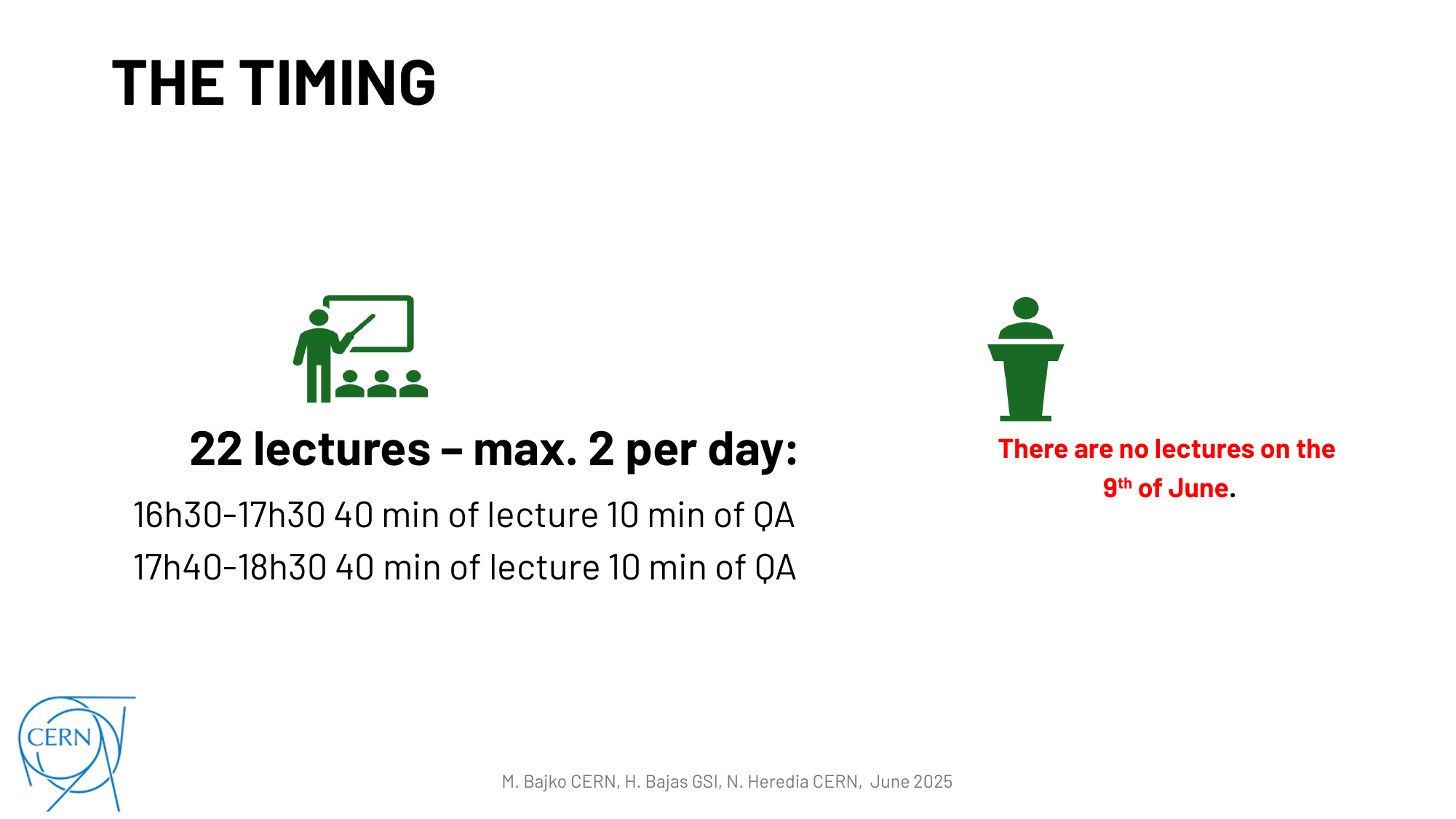

# THE TIMING
22 lectures – max. 2 per day:
16h30-17h30 40 min of lecture 10 min of QA
17h40-18h30 40 min of lecture 10 min of QA
There are no lectures on the
 9th of June.
M. Bajko CERN, H. Bajas GSI, N. Heredia CERN,  June 2025